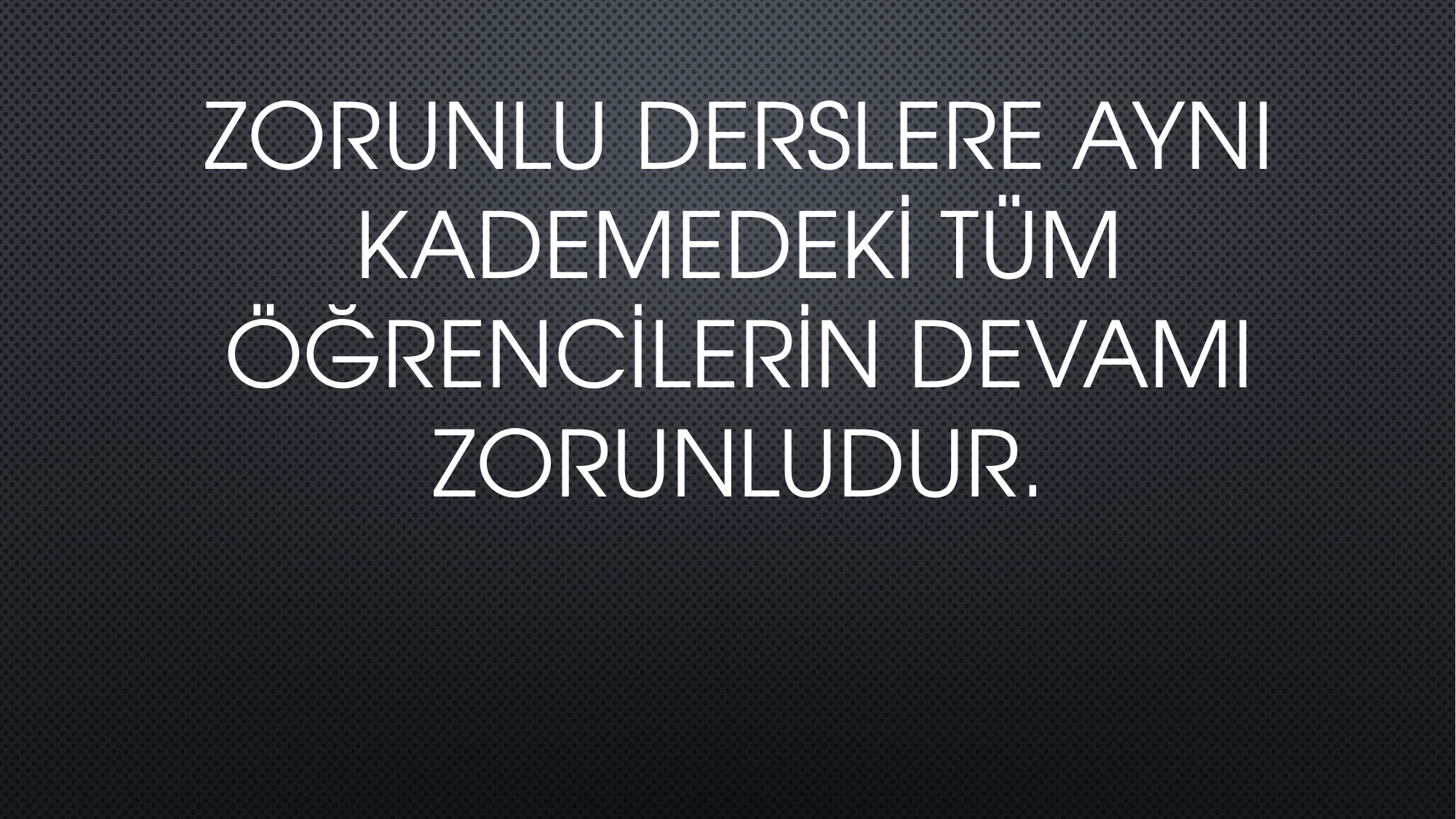

ZORUNLU DERSLERE AYNI KADEMEDEKİ TÜM ÖĞRENCİLERİN DEVAMI ZORUNLUDUR.